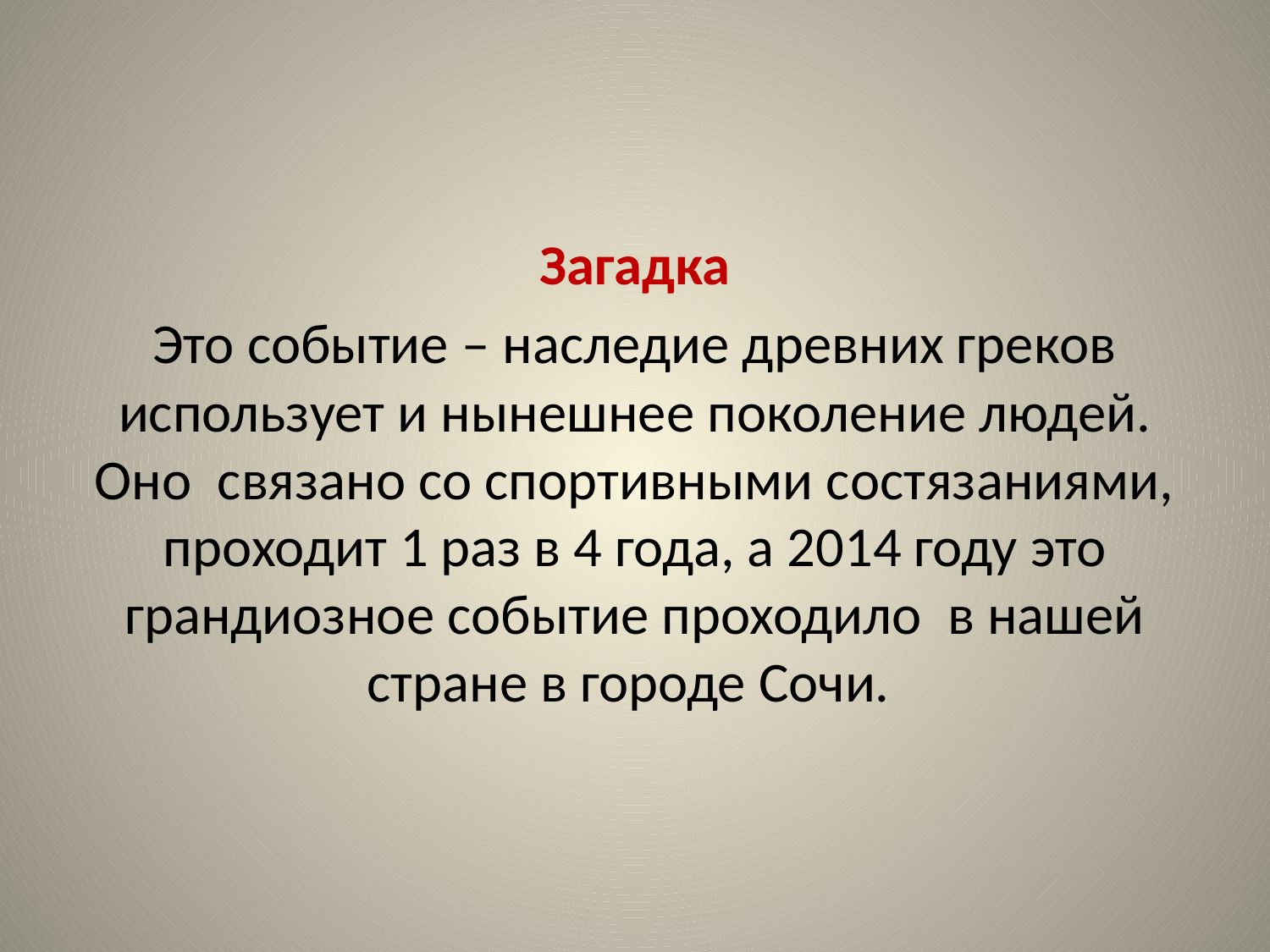

Загадка
Это событие – наследие древних греков использует и нынешнее поколение людей. Оно  связано со спортивными состязаниями, проходит 1 раз в 4 года, а 2014 году это грандиозное событие проходило  в нашей стране в городе Сочи.